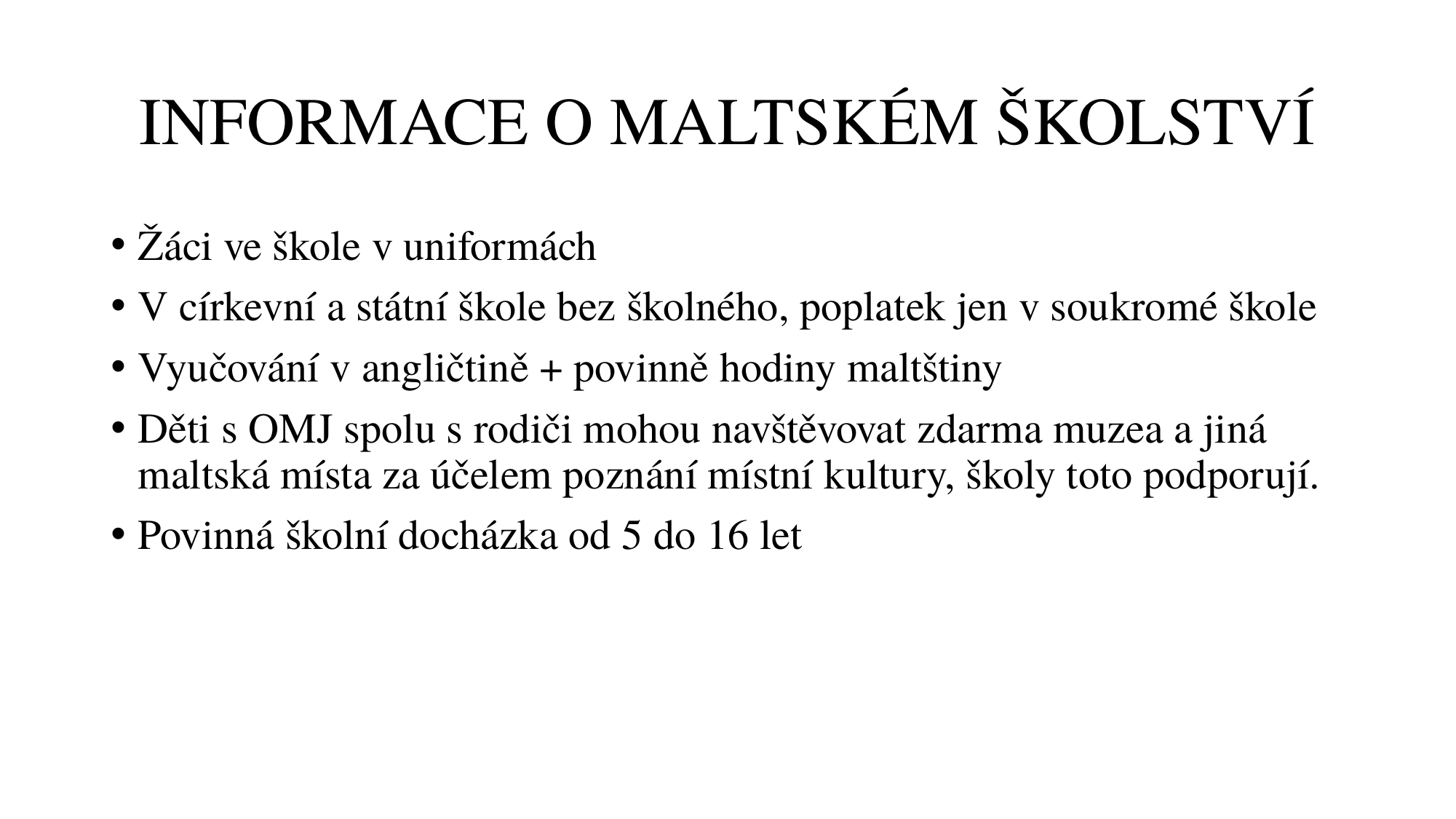

# INFORMACE O MALTSKÉM ŠKOLSTVÍ
Žáci ve škole v uniformách
V církevní a státní škole bez školného, poplatek jen v soukromé škole
Vyučování v angličtině + povinně hodiny maltštiny
Děti s OMJ spolu s rodiči mohou navštěvovat zdarma muzea a jiná maltská místa za účelem poznání místní kultury, školy toto podporují.
Povinná školní docházka od 5 do 16 let